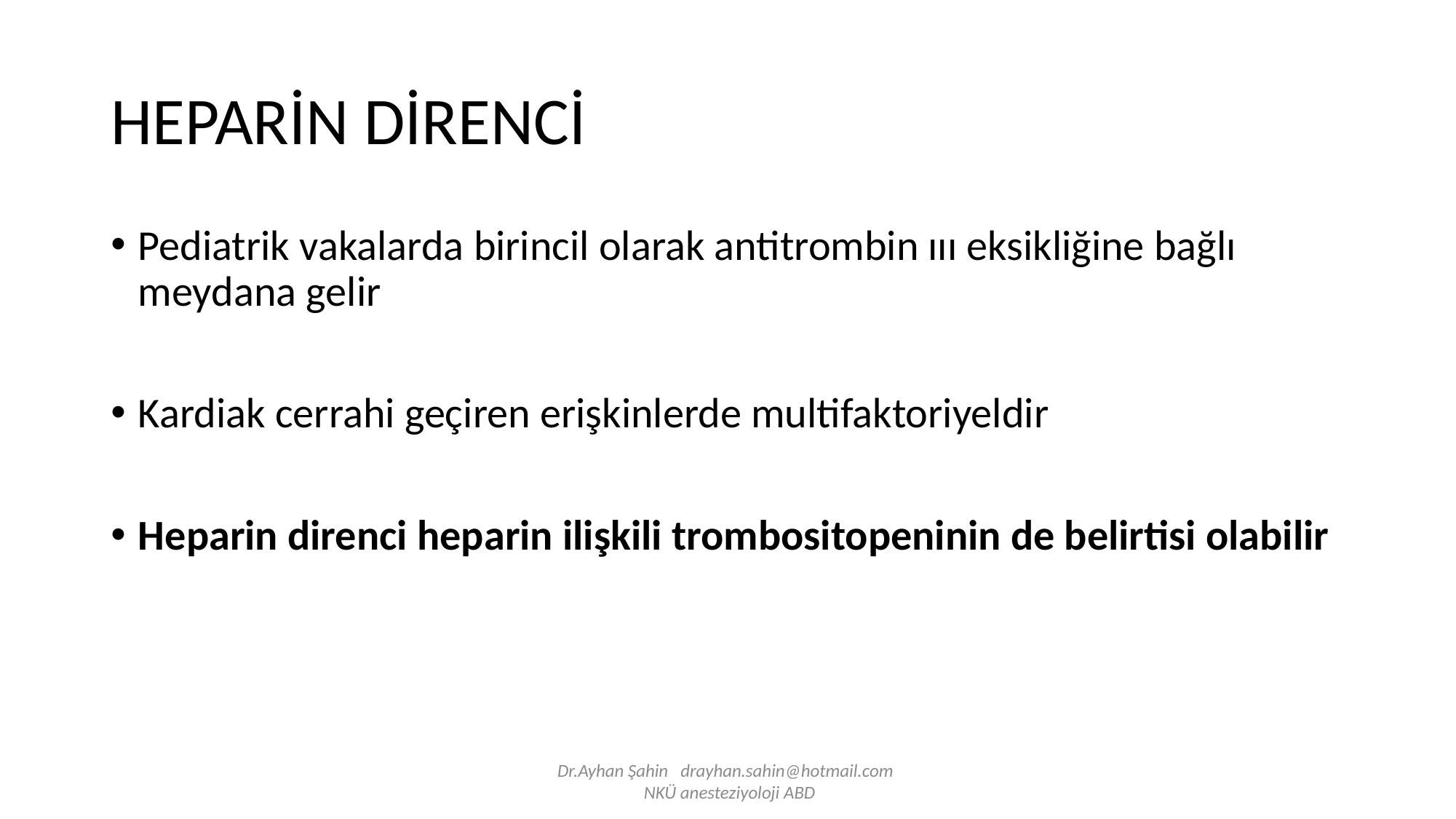

# HEPARİN DİRENCİ
Pediatrik vakalarda birincil olarak antitrombin ııı eksikliğine bağlı meydana gelir

Kardiak cerrahi geçiren erişkinlerde multifaktoriyeldir

Heparin direnci heparin ilişkili trombositopeninin de belirtisi olabilir
Dr.Ayhan Şahin   drayhan.sahin@hotmail.com
 NKÜ anesteziyoloji ABD